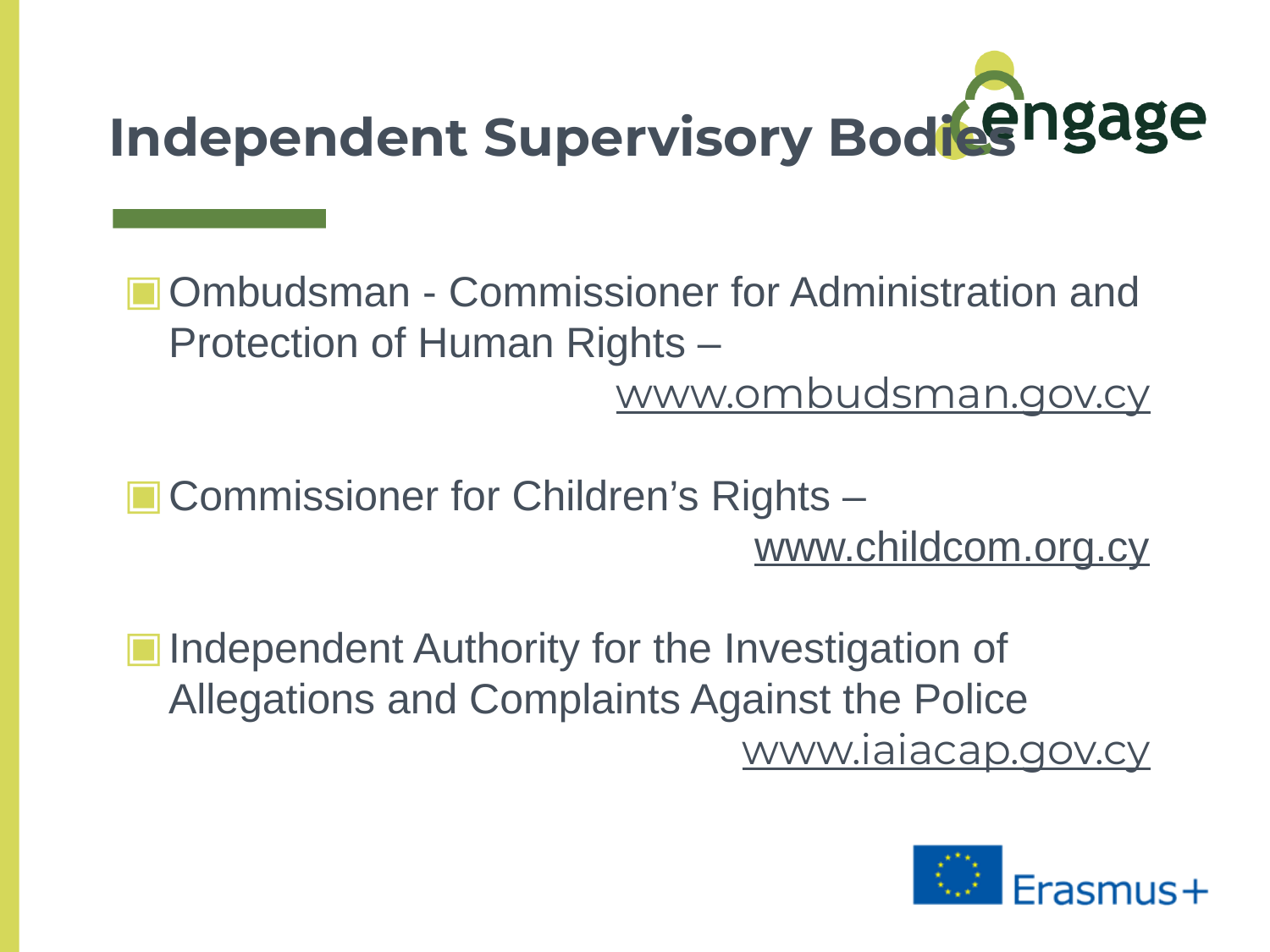

# Independent Supervisory Bodies
Ombudsman - Commissioner for Administration and Protection of Human Rights –
www.ombudsman.gov.cy

Commissioner for Children’s Rights –
www.childcom.org.cy

Independent Authority for the Investigation of Allegations and Complaints Against the Police
www.iaiacap.gov.cy